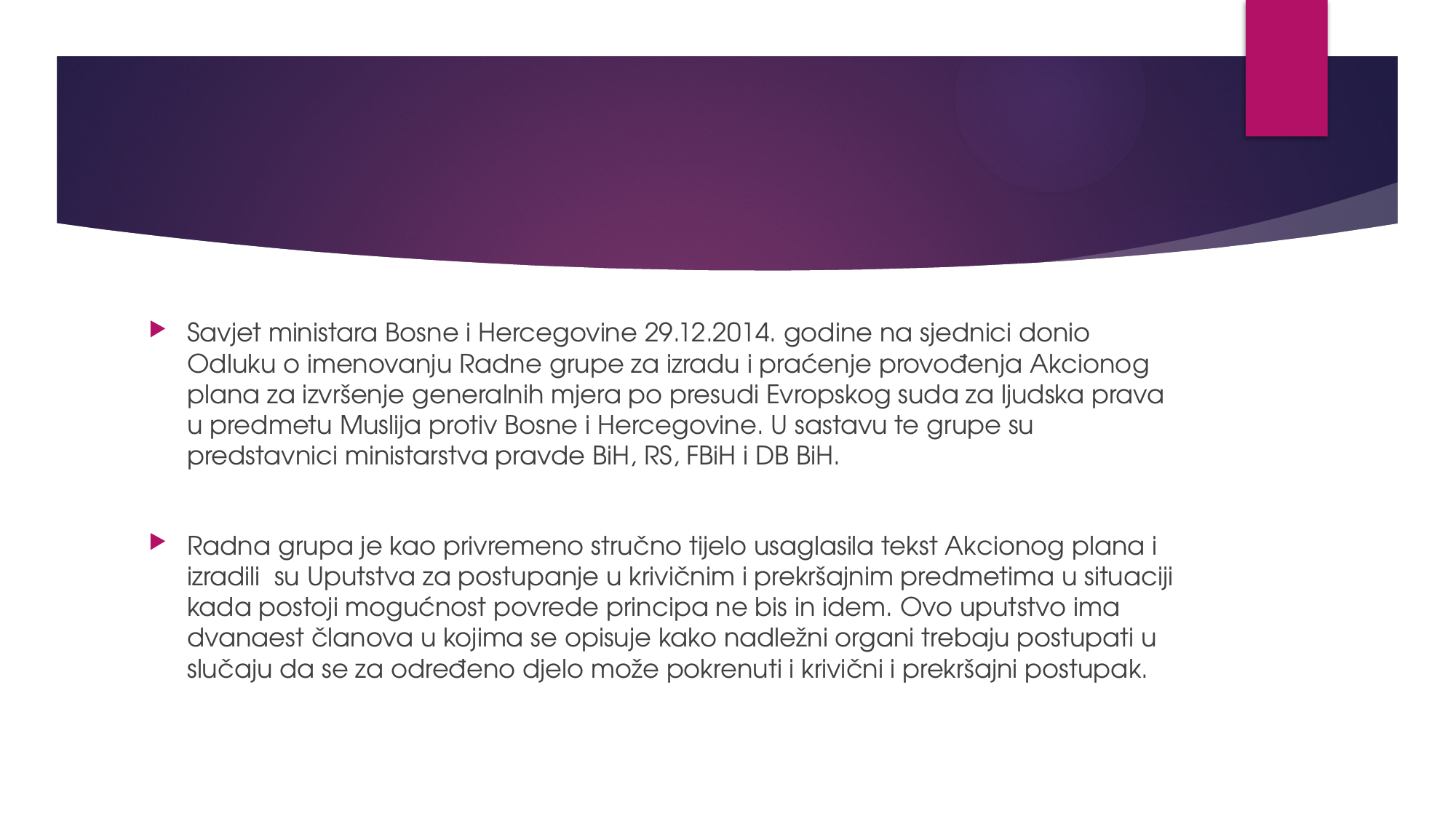

#
Savjet ministara Bosne i Hercegovine 29.12.2014. godine na sjednici donio Odluku o imenovanju Radne grupe za izradu i praćenje provođenja Akcionog plana za izvršenje generalnih mjera po presudi Evropskog suda za ljudska prava u predmetu Muslija protiv Bosne i Hercegovine. U sastavu te grupe su predstavnici ministarstva pravde BiH, RS, FBiH i DB BiH.

Radna grupa je kao privremeno stručno tijelo usaglasila tekst Akcionog plana i izradili  su Uputstva za postupanje u krivičnim i prekršajnim predmetima u situaciji kada postoji mogućnost povrede principa ne bis in idem. Ovo uputstvo ima dvanaest članova u kojima se opisuje kako nadležni organi trebaju postupati u slučaju da se za određeno djelo može pokrenuti i krivični i prekršajni postupak.